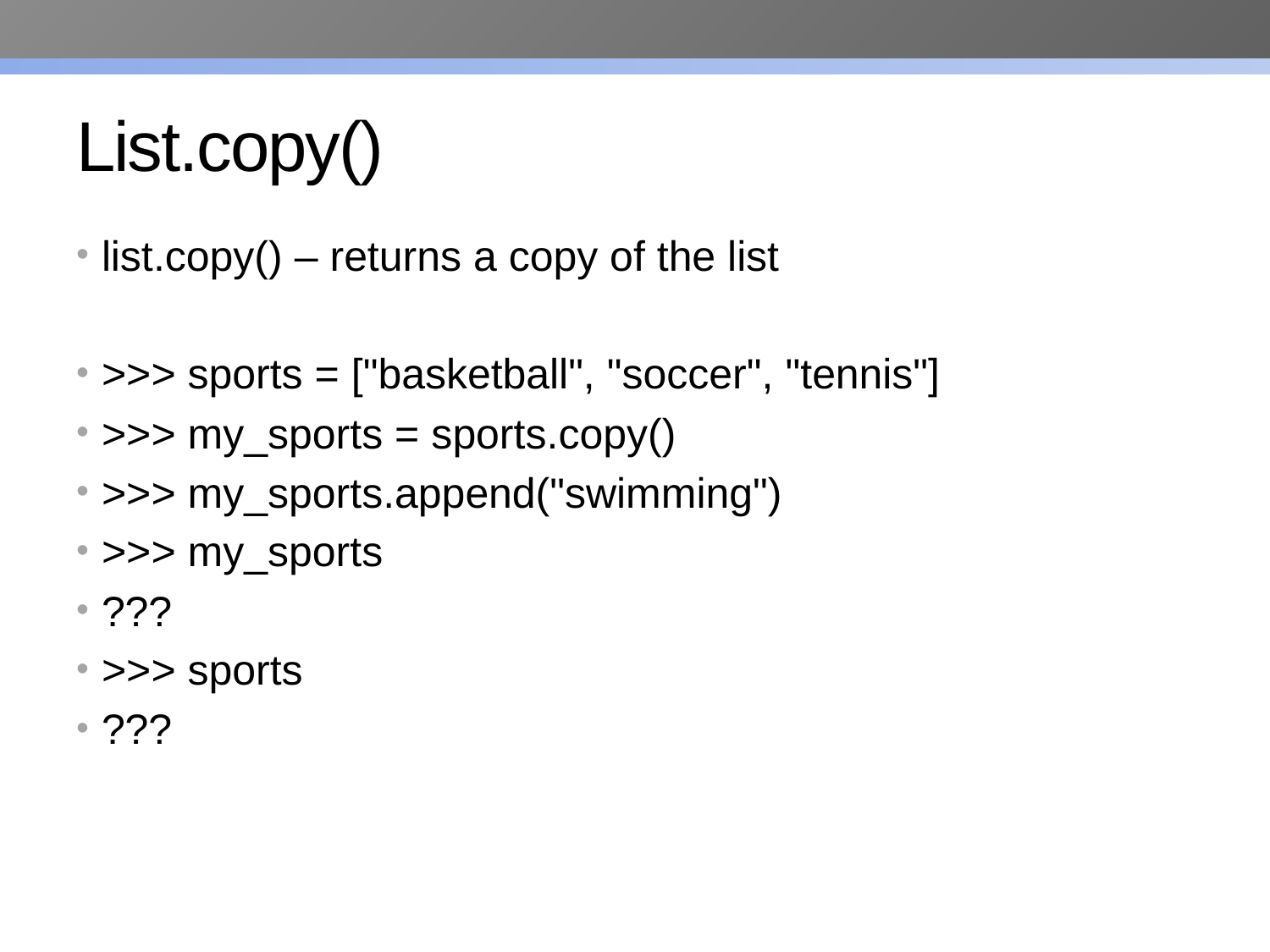

# List.copy()
list.copy() – returns a copy of the list

>>> sports = ["basketball", "soccer", "tennis"]
>>> my_sports = sports.copy()
>>> my_sports.append("swimming")
>>> my_sports
???
>>> sports
???